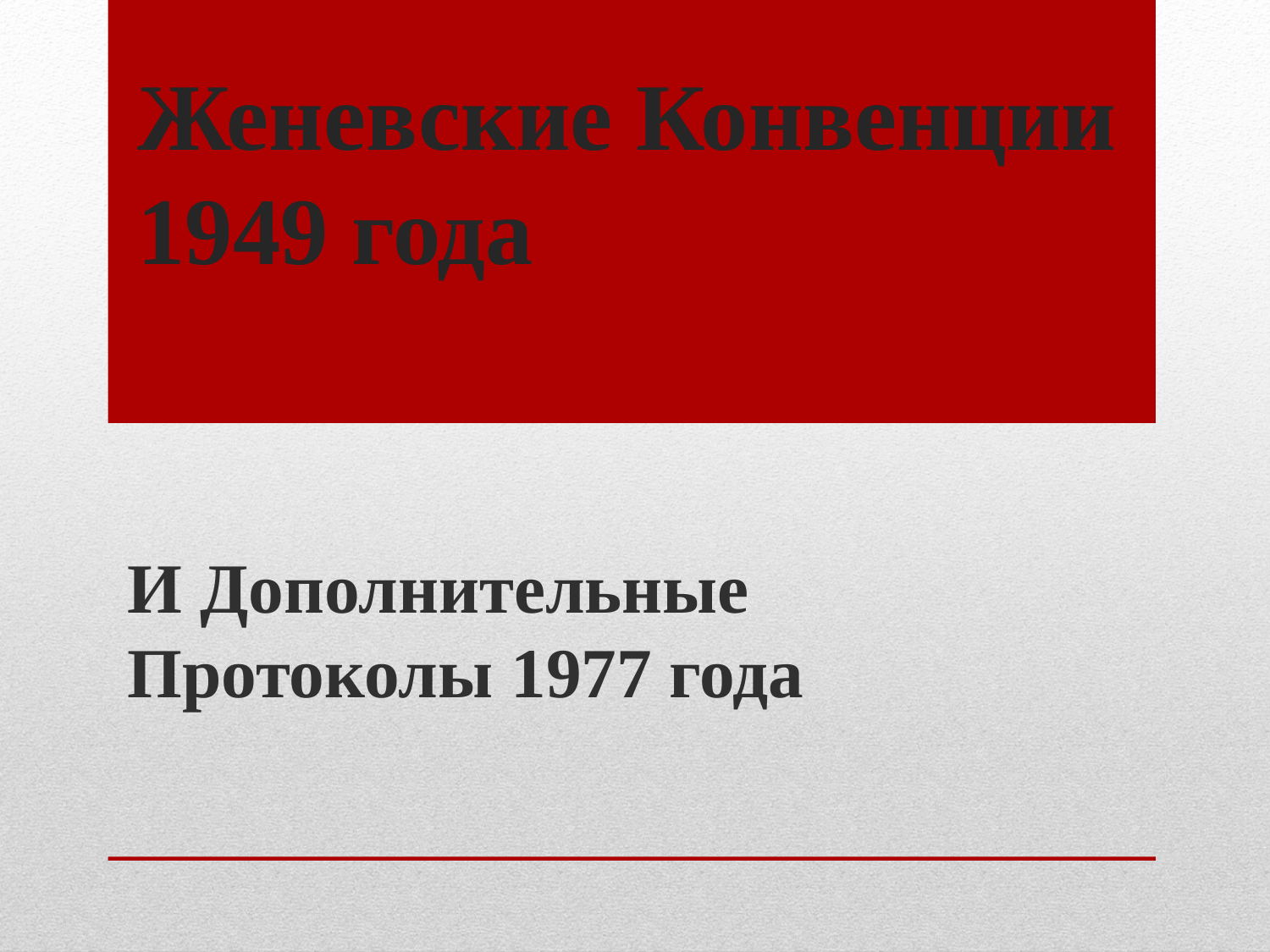

# Женевские Конвенции 1949 года
И Дополнительные Протоколы 1977 года